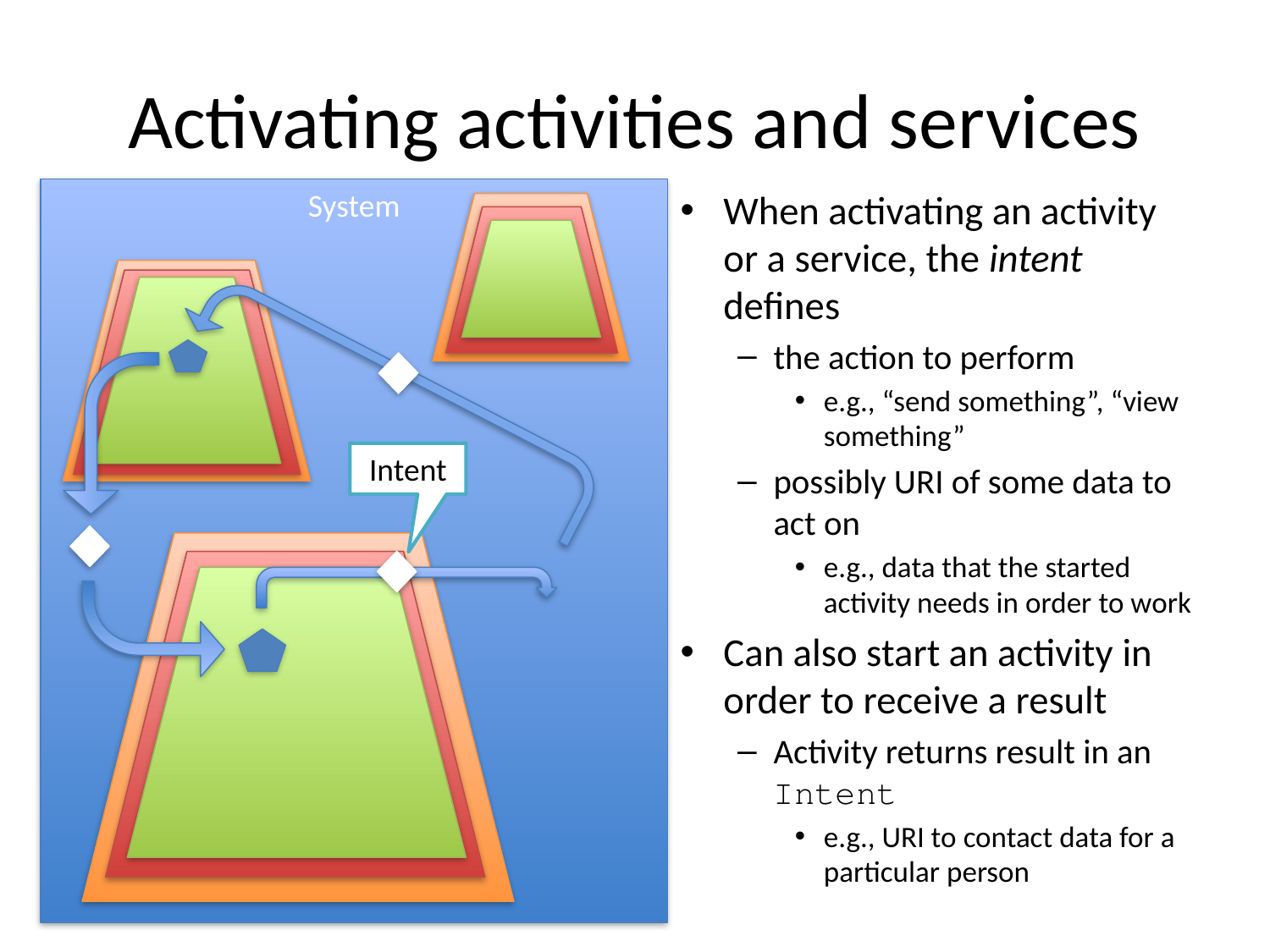

# Activating activities and services
System
When activating an activity or a service, the intent defines
the action to perform
e.g., “send something”, “view something”
possibly URI of some data to act on
e.g., data that the started activity needs in order to work
Can also start an activity in order to receive a result
Activity returns result in an Intent
e.g., URI to contact data for a particular person

Intent